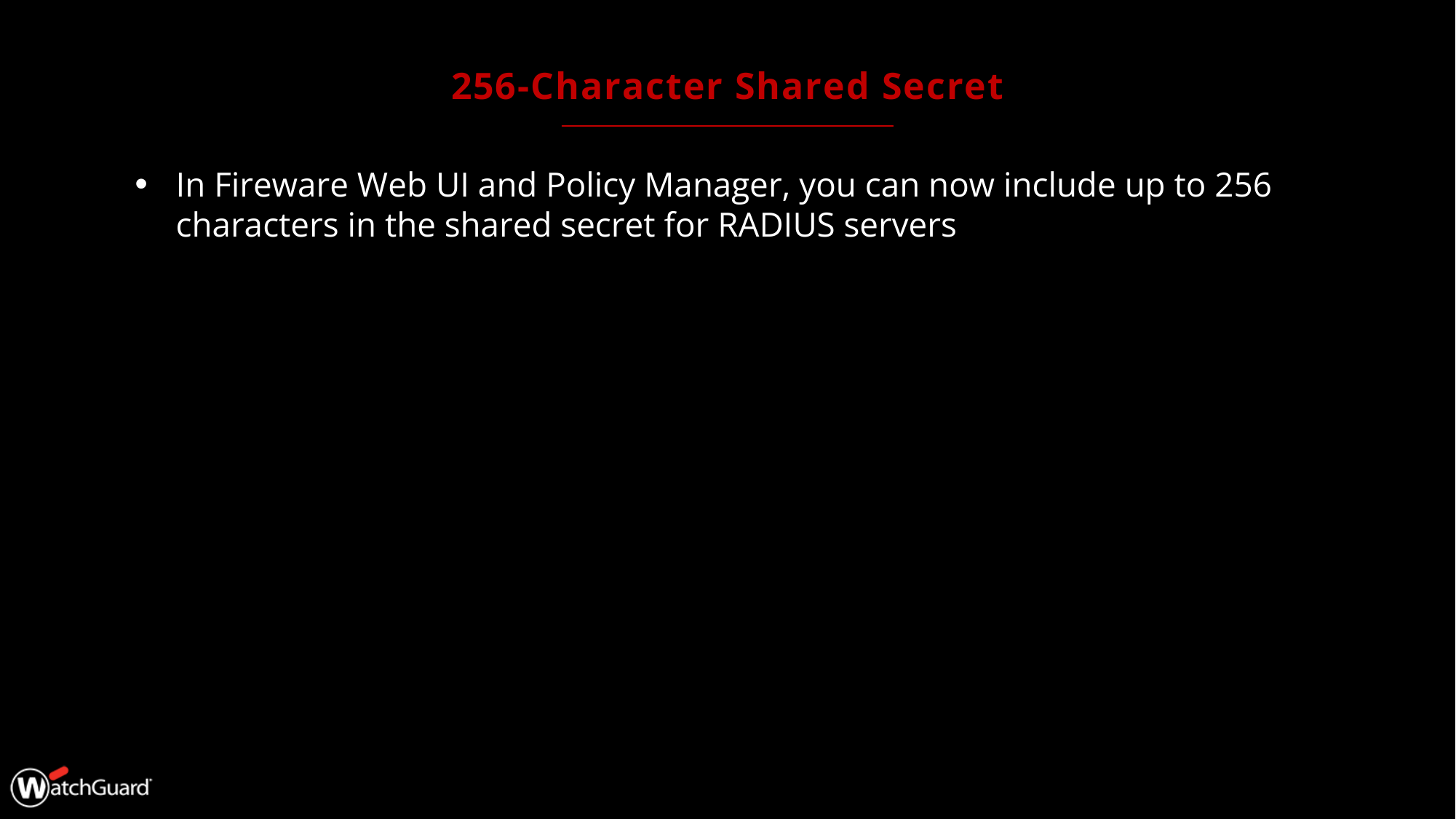

# 256-Character Shared Secret
In Fireware Web UI and Policy Manager, you can now include up to 256 characters in the shared secret for RADIUS servers